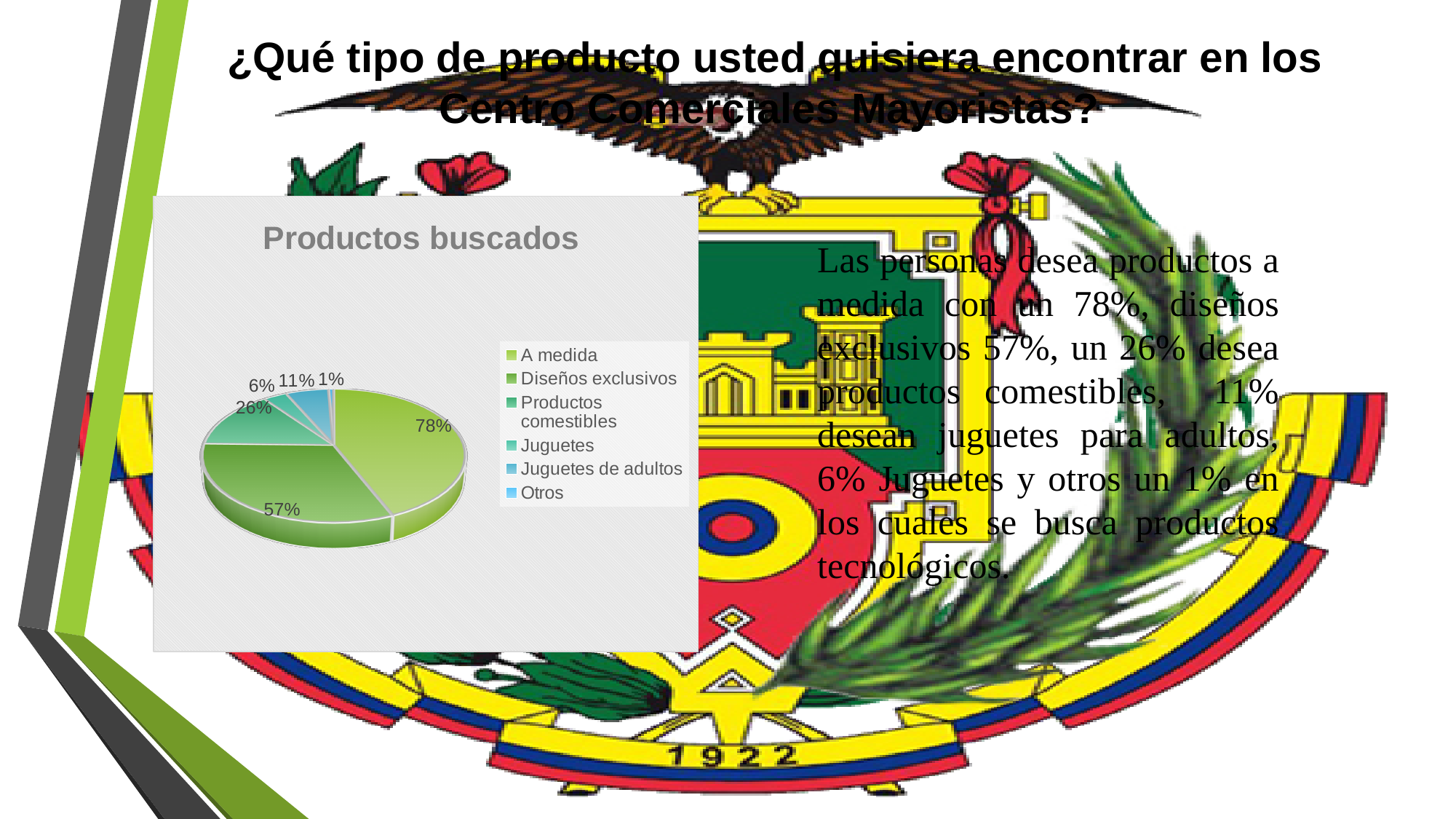

# ¿Qué tipo de producto usted quisiera encontrar en los Centro Comerciales Mayoristas?

[unsupported chart]

Las personas desea productos a medida con un 78%, diseños exclusivos 57%, un 26% desea productos comestibles,  11% desean juguetes para adultos, 6% Juguetes y otros un 1% en los cuales se busca productos tecnológicos.